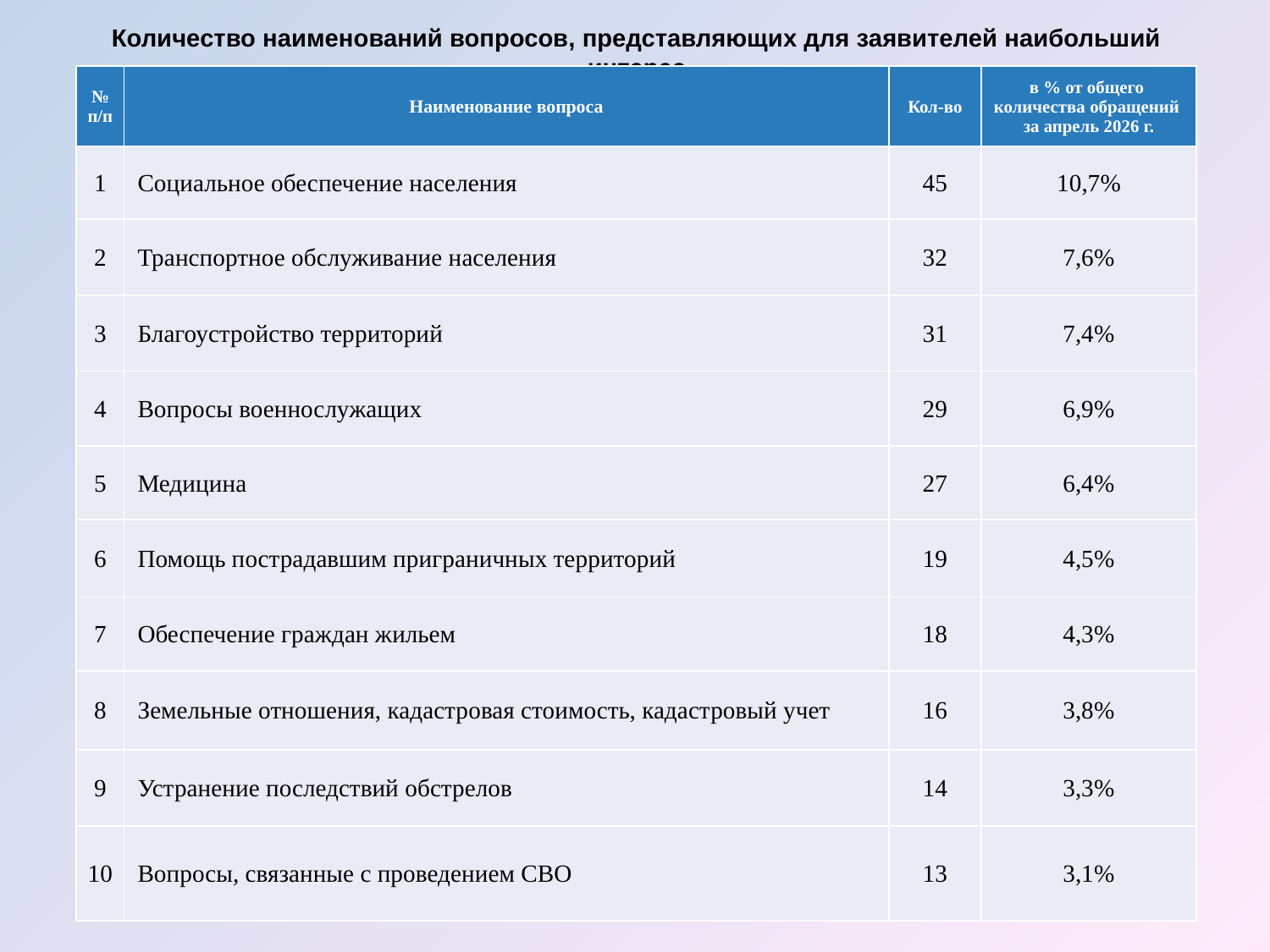

# Количество наименований вопросов, представляющих для заявителей наибольший интерес
| № п/п | Наименование вопроса | Кол-во | в % от общего количества обращений за апрель 2026 г. |
| --- | --- | --- | --- |
| 1 | Социальное обеспечение населения | 45 | 10,7% |
| 2 | Транспортное обслуживание населения | 32 | 7,6% |
| 3 | Благоустройство территорий | 31 | 7,4% |
| 4 | Вопросы военнослужащих | 29 | 6,9% |
| 5 | Медицина | 27 | 6,4% |
| 6 | Помощь пострадавшим приграничных территорий | 19 | 4,5% |
| 7 | Обеспечение граждан жильем | 18 | 4,3% |
| 8 | Земельные отношения, кадастровая стоимость, кадастровый учет | 16 | 3,8% |
| 9 | Устранение последствий обстрелов | 14 | 3,3% |
| 10 | Вопросы, связанные с проведением СВО | 13 | 3,1% |